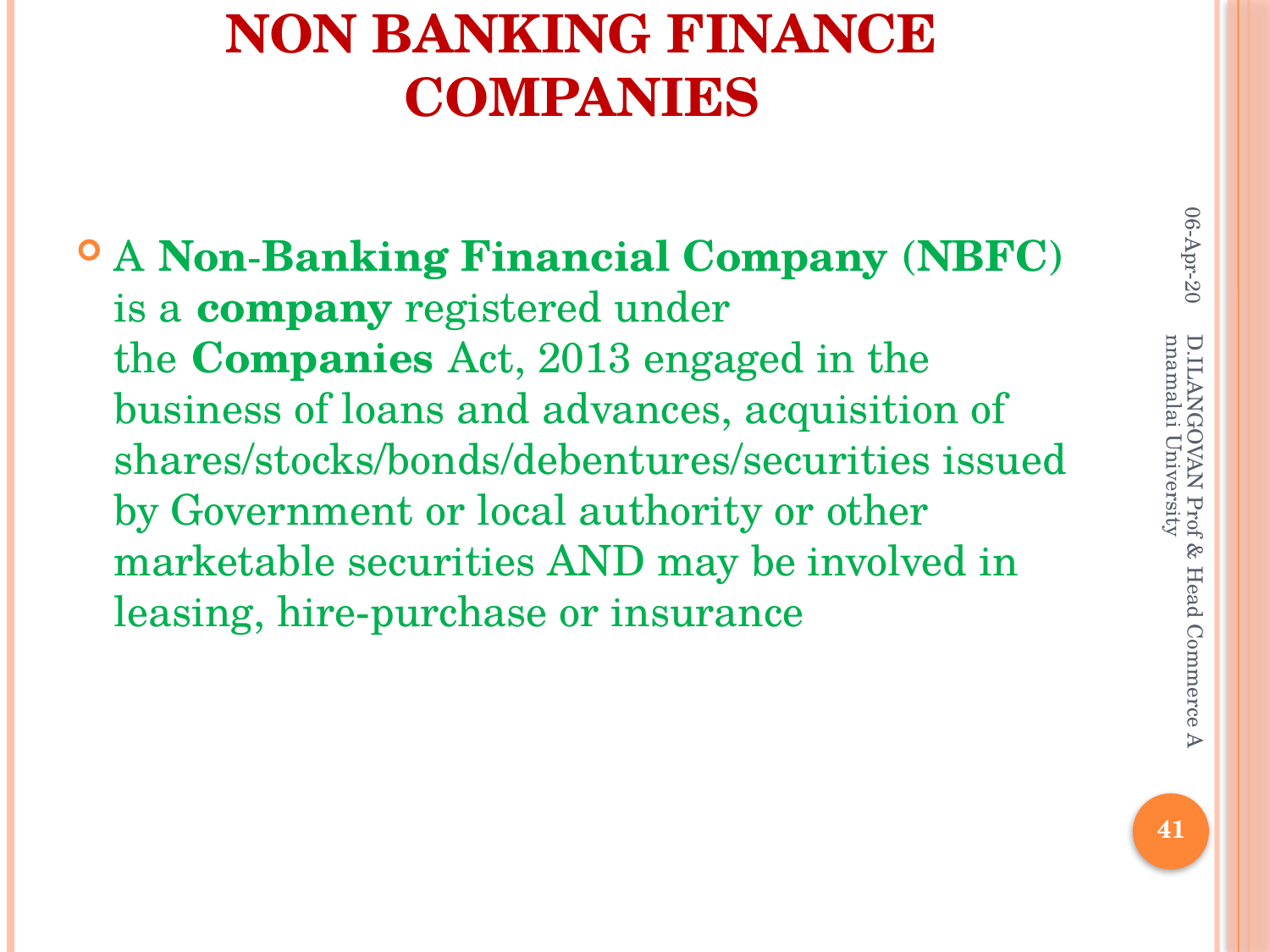

# Non Banking Finance Companies
06-Apr-20
A Non-Banking Financial Company (NBFC) is a company registered under the Companies Act, 2013 engaged in the business of loans and advances, acquisition of shares/stocks/bonds/debentures/securities issued by Government or local authority or other marketable securities AND may be involved in  leasing, hire-purchase or insurance
D.ILANGOVAN Prof & Head Commerce Annamalai University
41